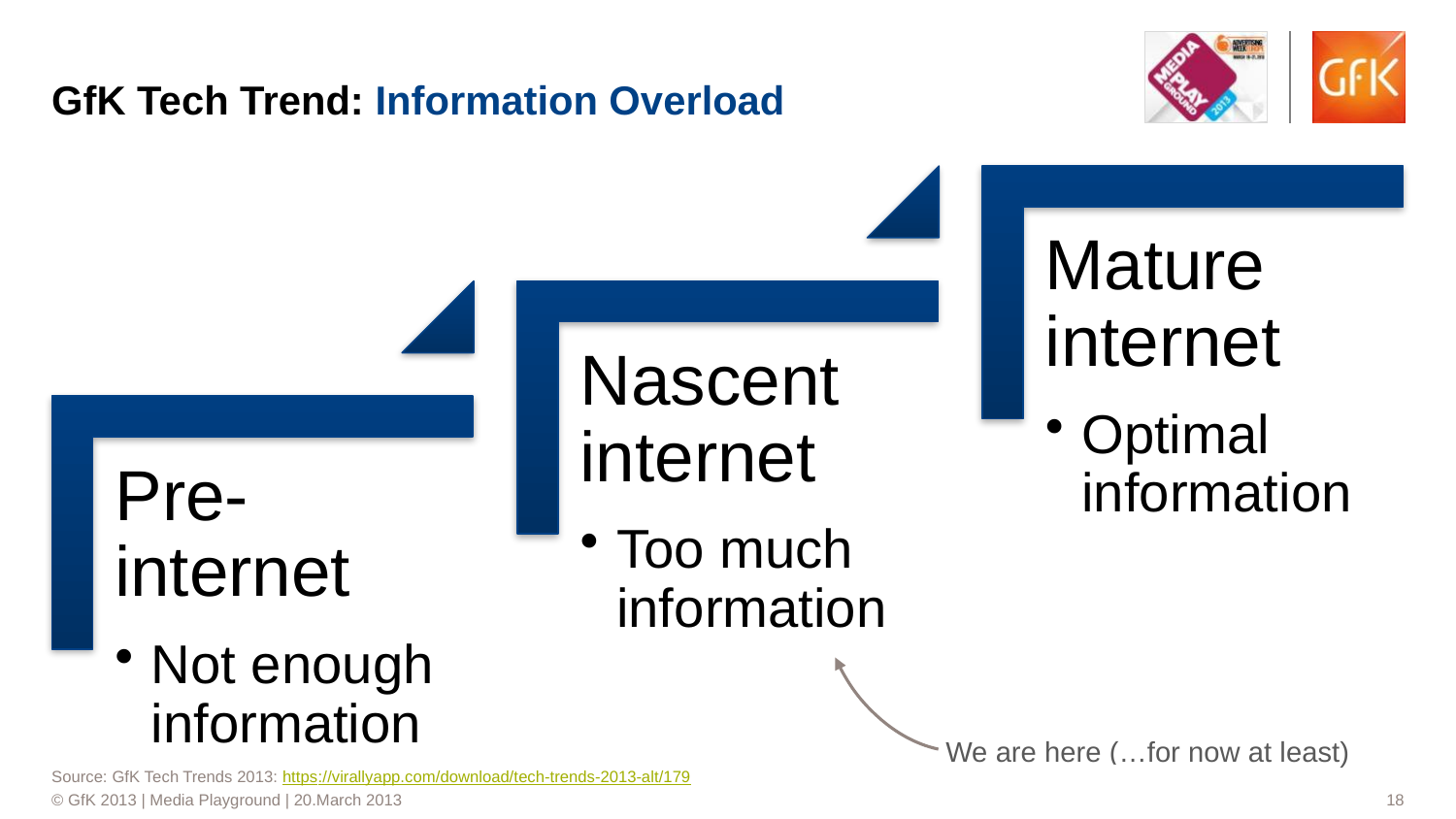

# GfK Tech Trend: Information Overload
Pre-internet
Not enough information
Nascent internet
Too much information
Mature internet
Optimal information

We are here (…for now at least)
Source: GfK Tech Trends 2013: https://virallyapp.com/download/tech-trends-2013-alt/179